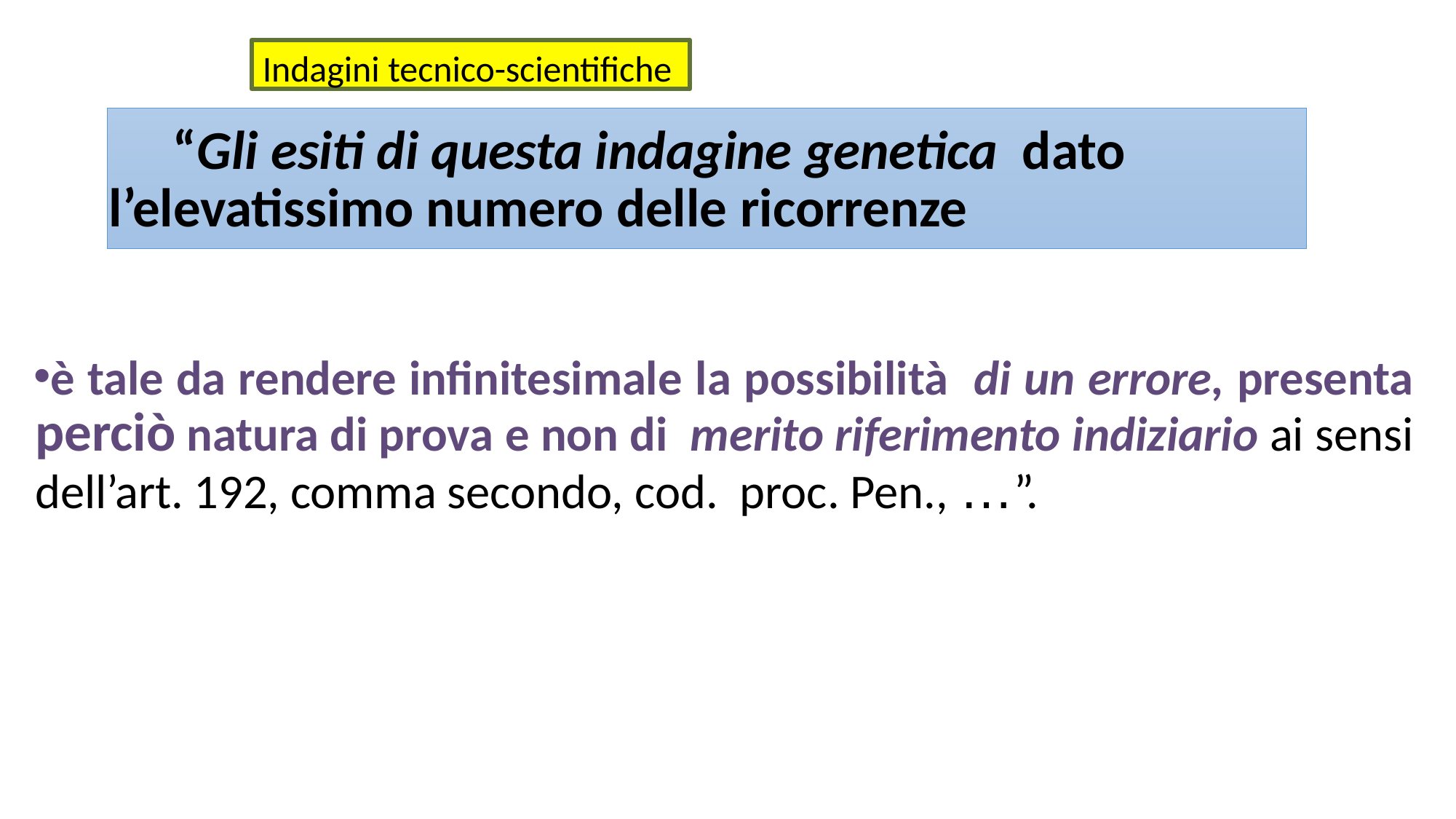

Indagini tecnico-scientifiche
# “Gli esiti di questa indagine genetica  dato l’elevatissimo numero delle ricorrenze
è tale da rendere infinitesimale la possibilità  di un errore, presenta perciò natura di prova e non di  merito riferimento indiziario ai sensi dell’art. 192, comma secondo, cod.  proc. Pen., …”.